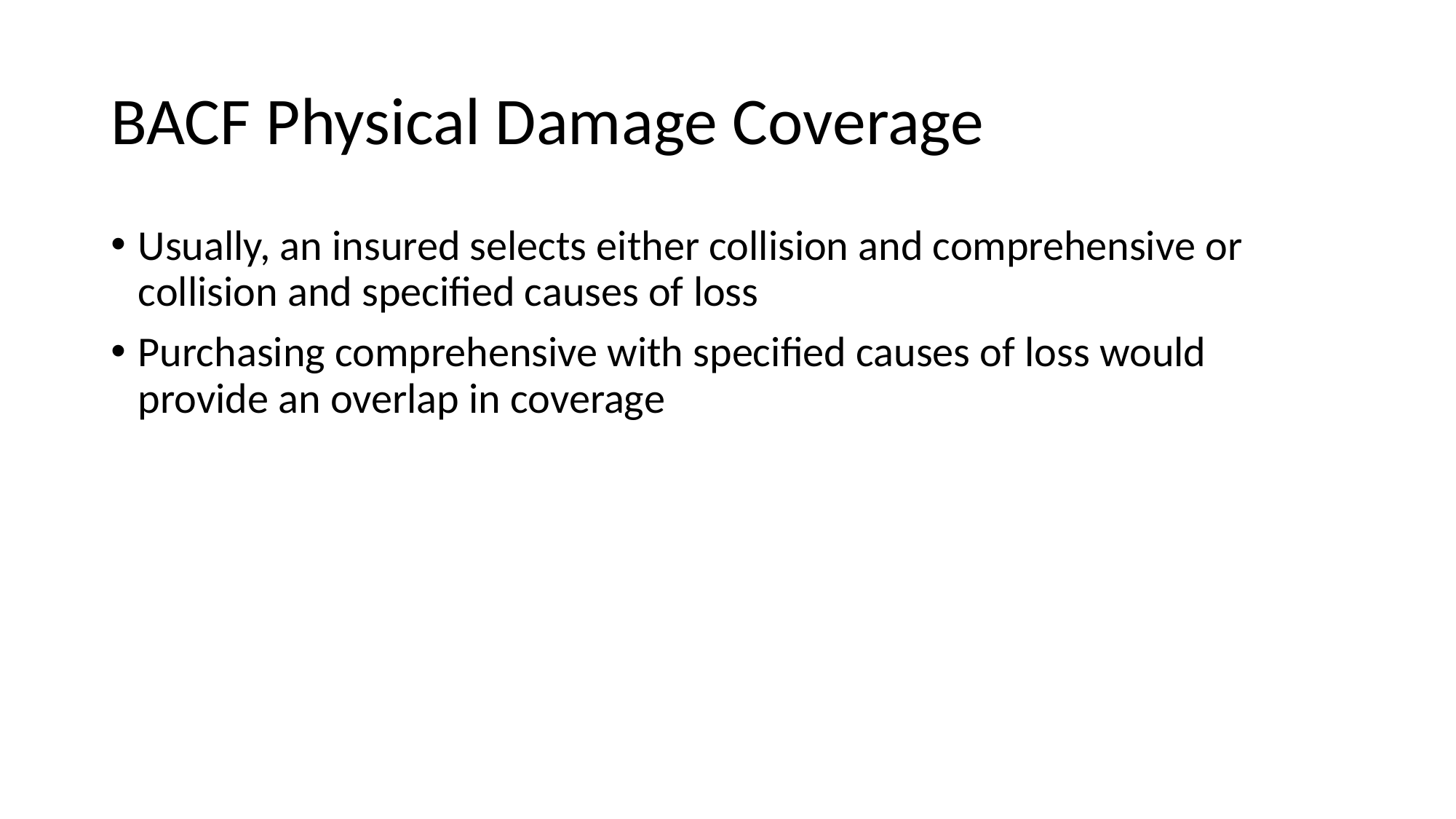

# BACF Physical Damage Coverage
Usually, an insured selects either collision and comprehensive or collision and specified causes of loss
Purchasing comprehensive with specified causes of loss would provide an overlap in coverage